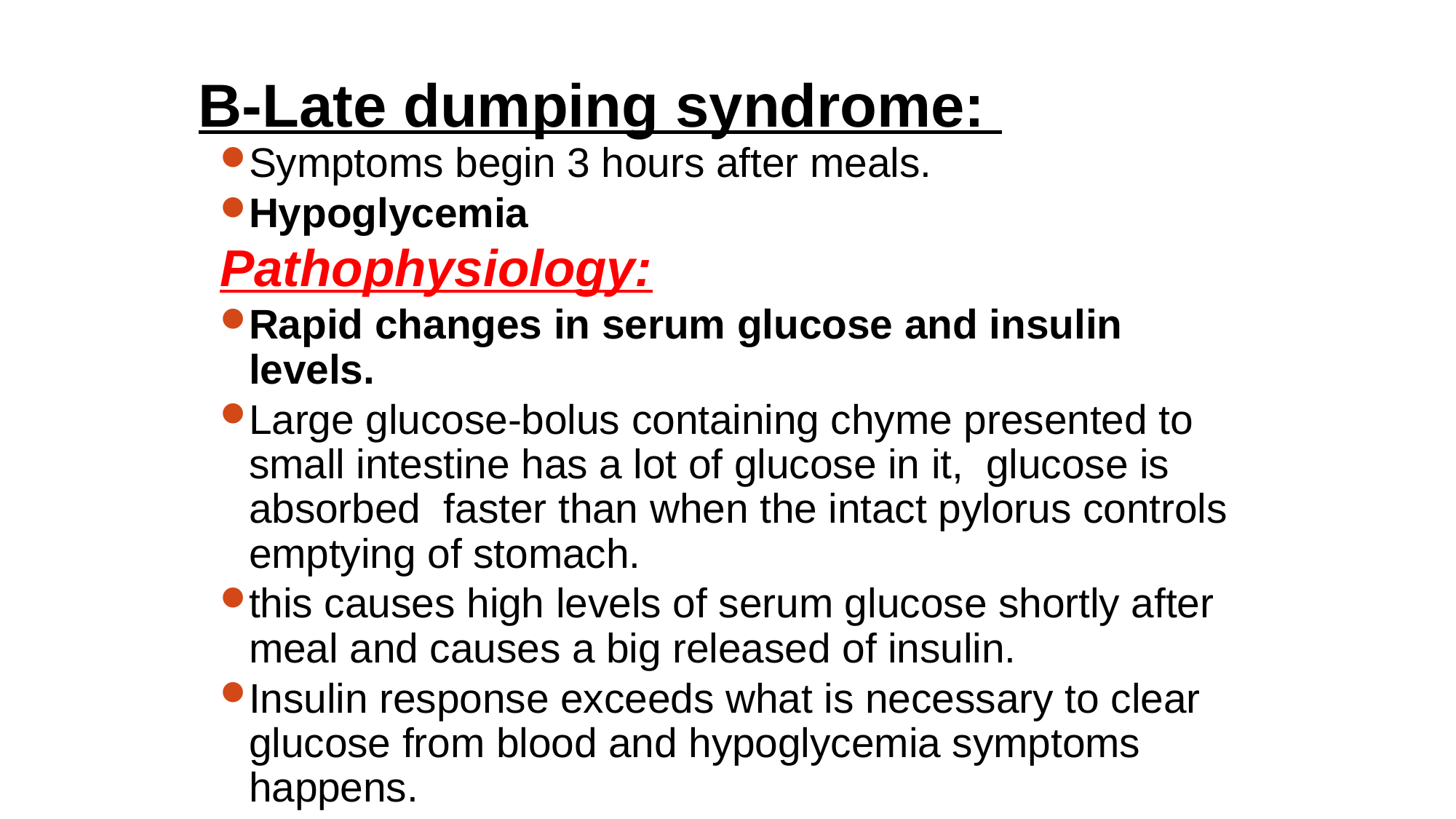

# B-Late dumping syndrome:
Symptoms begin 3 hours after meals.
Hypoglycemia
Pathophysiology:
Rapid changes in serum glucose and insulin levels.
Large glucose-bolus containing chyme presented to small intestine has a lot of glucose in it,  glucose is absorbed  faster than when the intact pylorus controls emptying of stomach.
this causes high levels of serum glucose shortly after meal and causes a big released of insulin.
Insulin response exceeds what is necessary to clear glucose from blood and hypoglycemia symptoms happens.